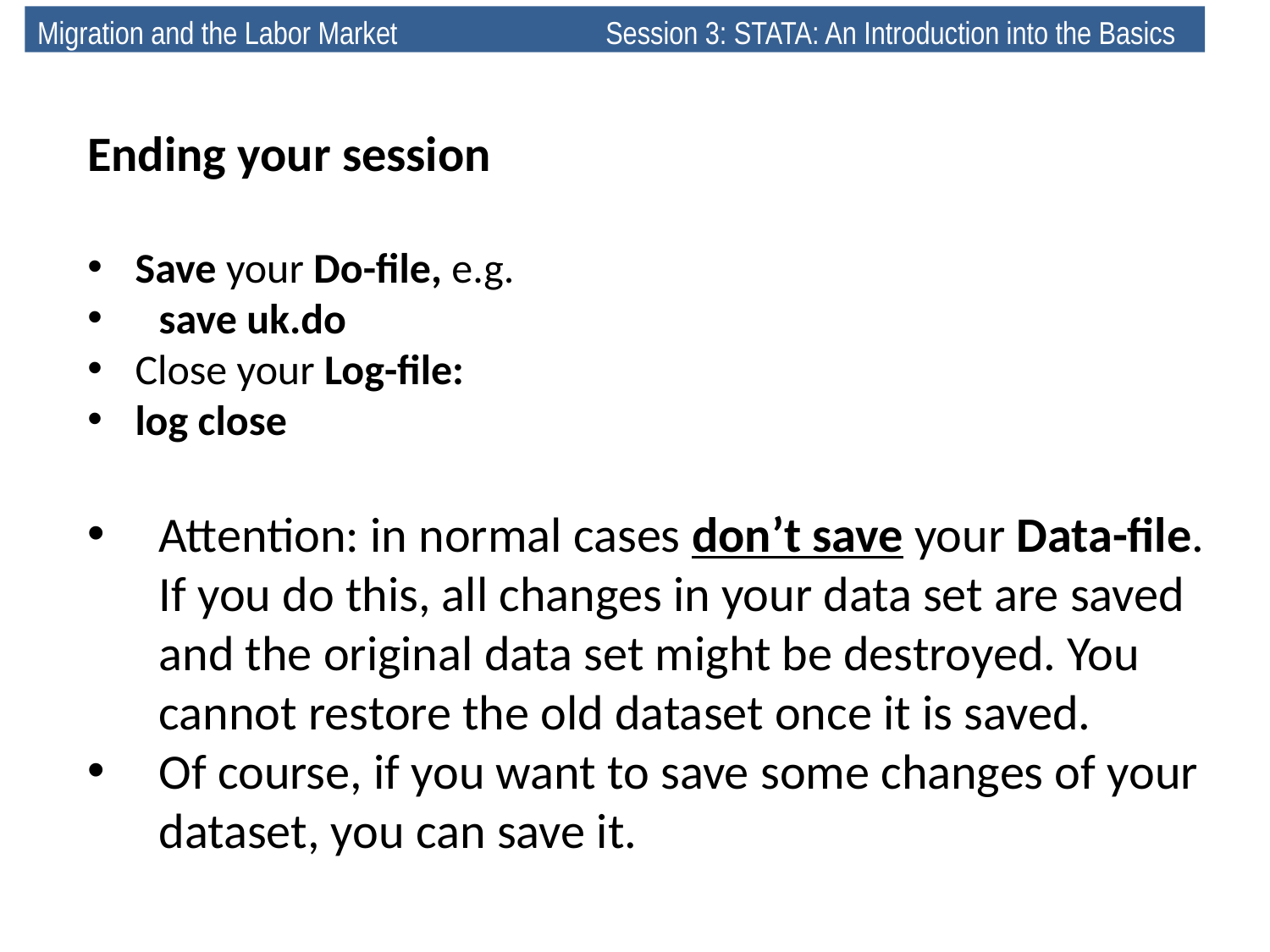

Migration and the Labor Market 	                          Session 3: STATA: An Introduction into the Basics
Ending your session

Save your Do-file, e.g.
save uk.do
Close your Log-file:
log close

Attention: in normal cases don’t save your Data-file. If you do this, all changes in your data set are saved and the original data set might be destroyed. You cannot restore the old dataset once it is saved.
Of course, if you want to save some changes of your dataset, you can save it.